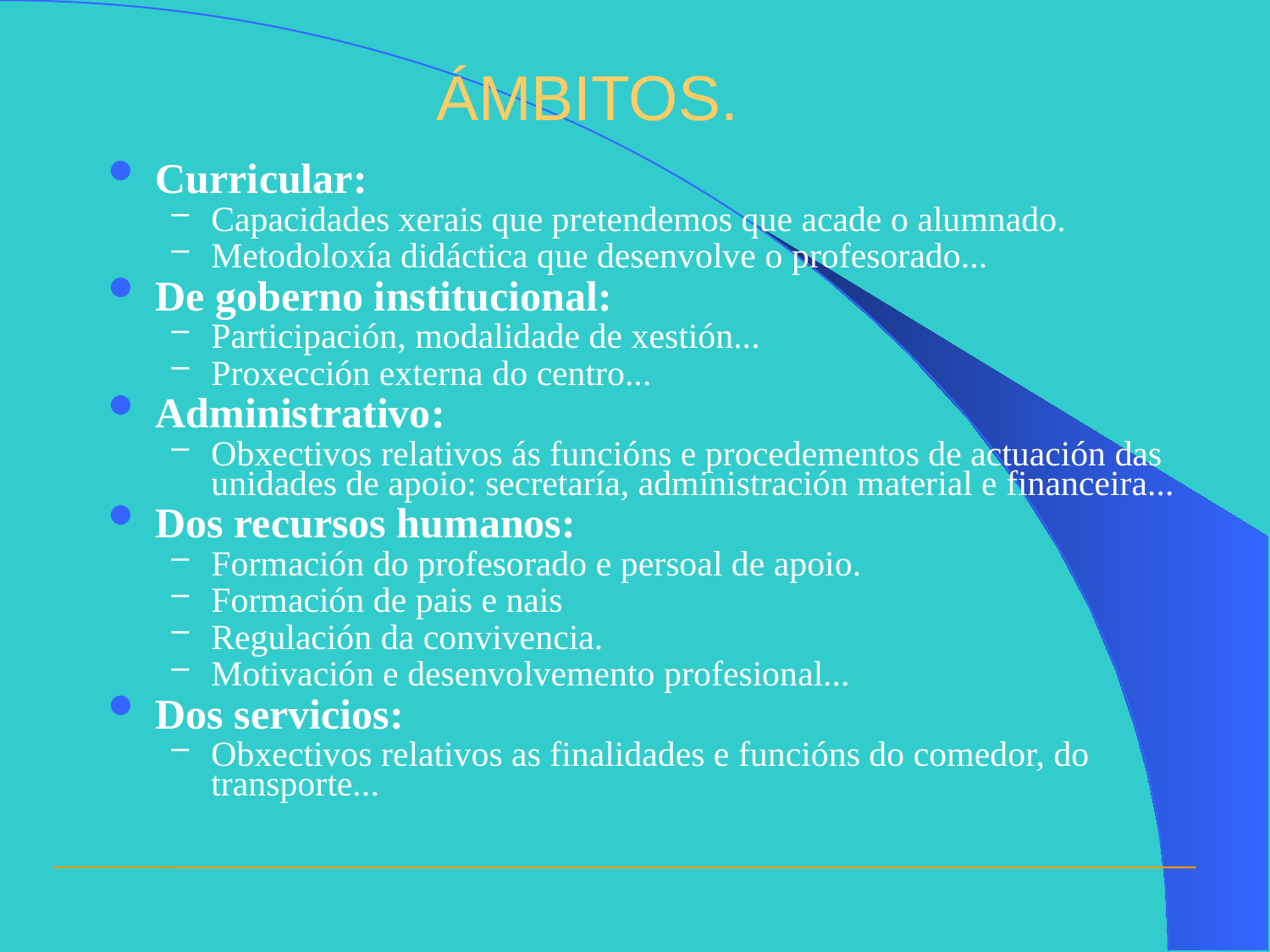

# ÁMBITOS.
Curricular:
Capacidades xerais que pretendemos que acade o alumnado.
Metodoloxía didáctica que desenvolve o profesorado...
De goberno institucional:
Participación, modalidade de xestión...
Proxección externa do centro...
Administrativo:
Obxectivos relativos ás funcións e procedementos de actuación das unidades de apoio: secretaría, administración material e financeira...
Dos recursos humanos:
Formación do profesorado e persoal de apoio.
Formación de pais e nais
Regulación da convivencia.
Motivación e desenvolvemento profesional...
Dos servicios:
Obxectivos relativos as finalidades e funcións do comedor, do transporte...